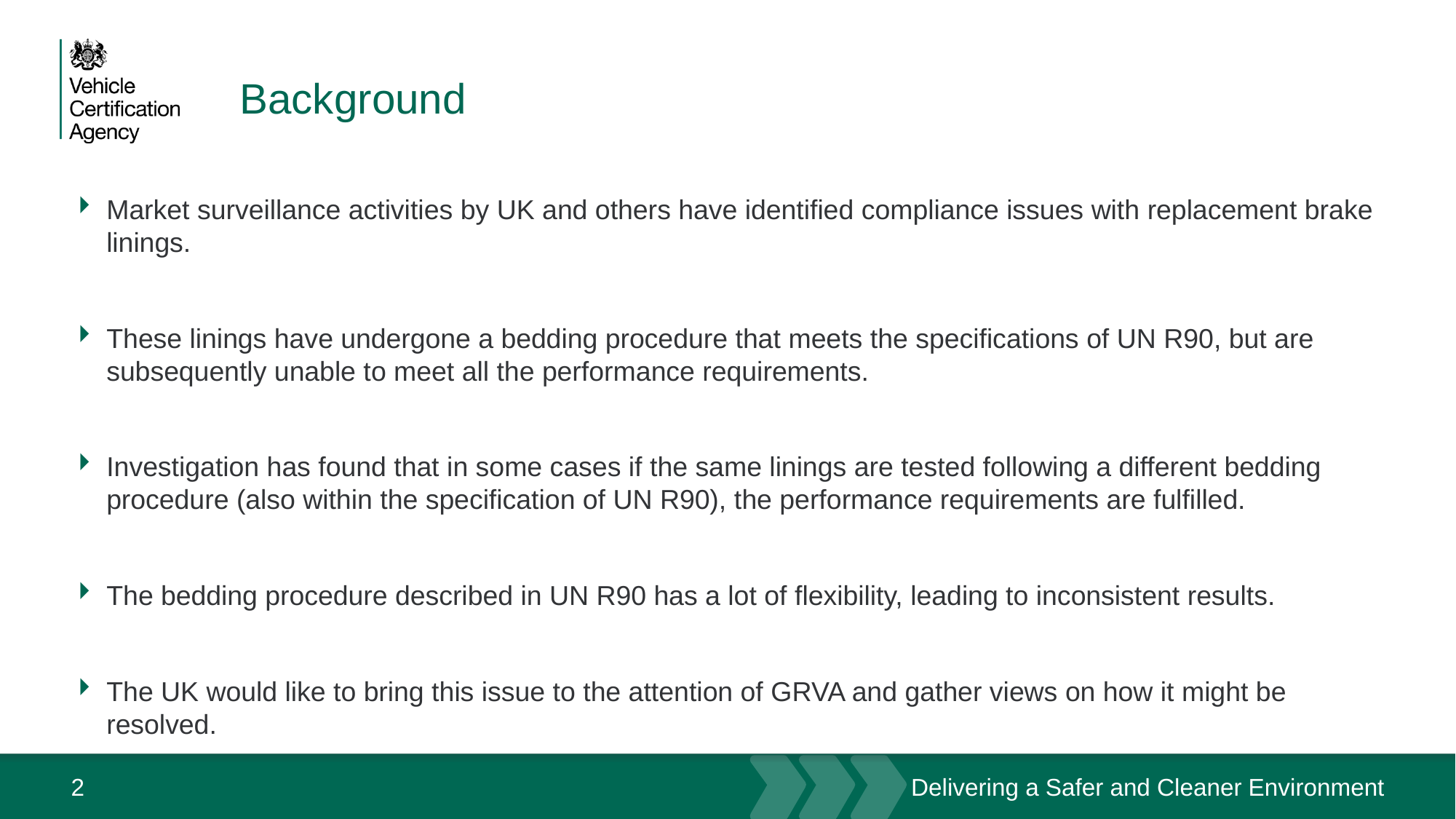

# Background
Market surveillance activities by UK and others have identified compliance issues with replacement brake linings.

These linings have undergone a bedding procedure that meets the specifications of UN R90, but are subsequently unable to meet all the performance requirements.

Investigation has found that in some cases if the same linings are tested following a different bedding procedure (also within the specification of UN R90), the performance requirements are fulfilled.

The bedding procedure described in UN R90 has a lot of flexibility, leading to inconsistent results.

The UK would like to bring this issue to the attention of GRVA and gather views on how it might be resolved.

2
September 24